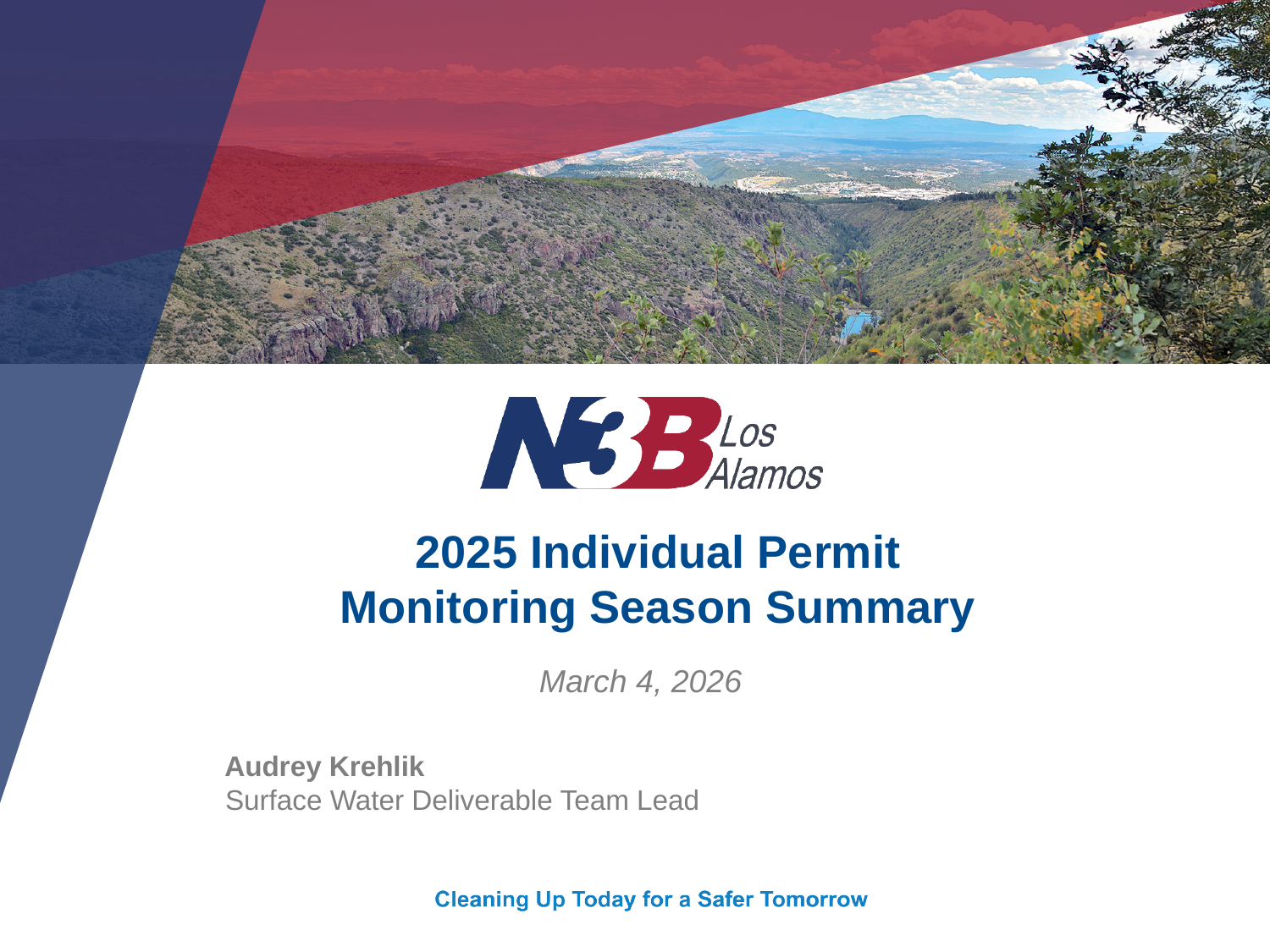

# 2025 Individual Permit Monitoring Season Summary
March 4, 2026
Audrey Krehlik
Surface Water Deliverable Team Lead